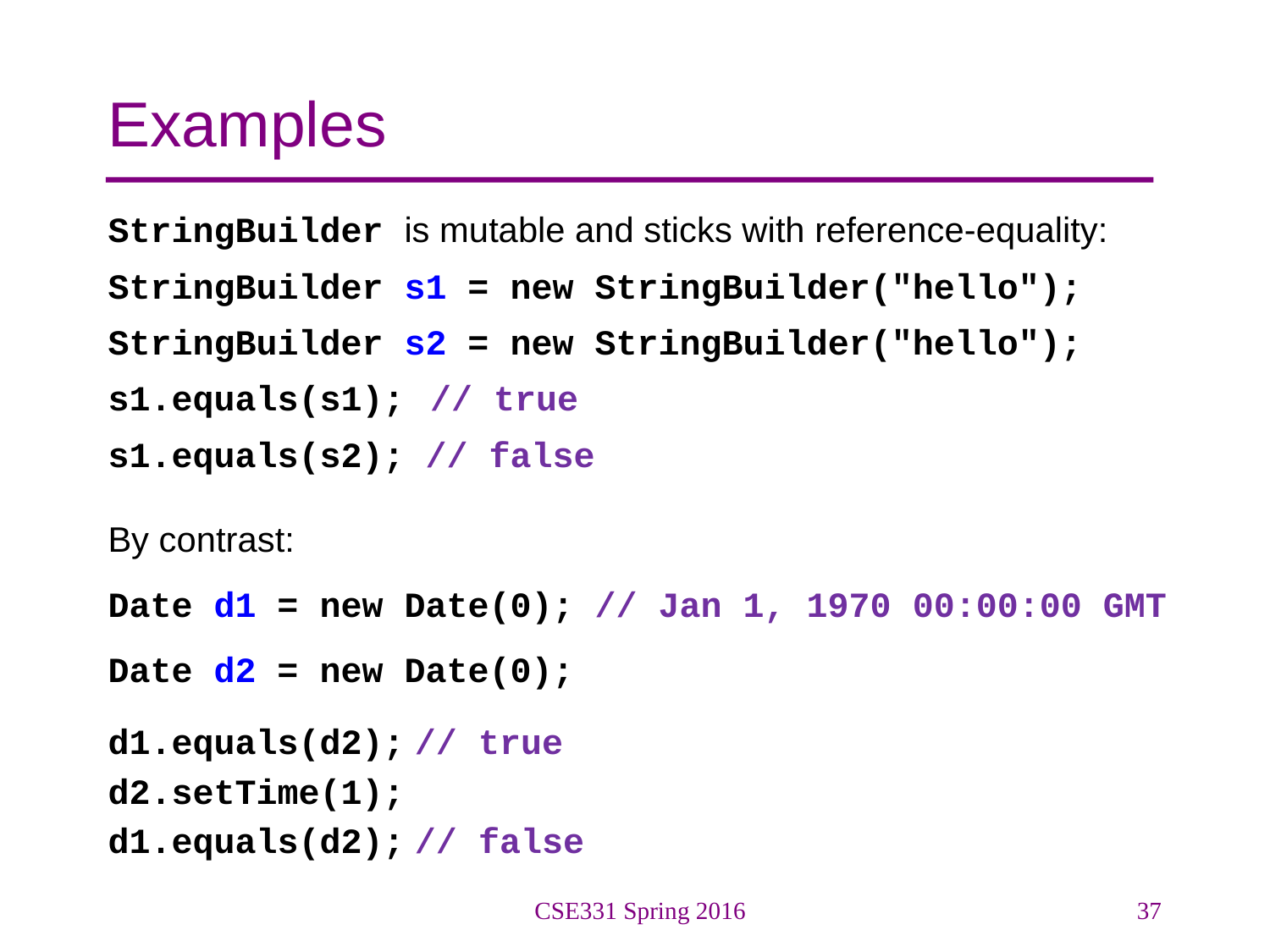

# Examples
StringBuilder is mutable and sticks with reference-equality:
StringBuilder s1 = new StringBuilder("hello");
StringBuilder s2 = new StringBuilder("hello");
s1.equals(s1);  // true
s1.equals(s2);  // false

By contrast:
Date d1 = new Date(0);  // Jan 1, 1970 00:00:00 GMT
Date d2 = new Date(0);
d1.equals(d2); // true
d2.setTime(1);
d1.equals(d2); // false

CSE331 Spring 2016
37